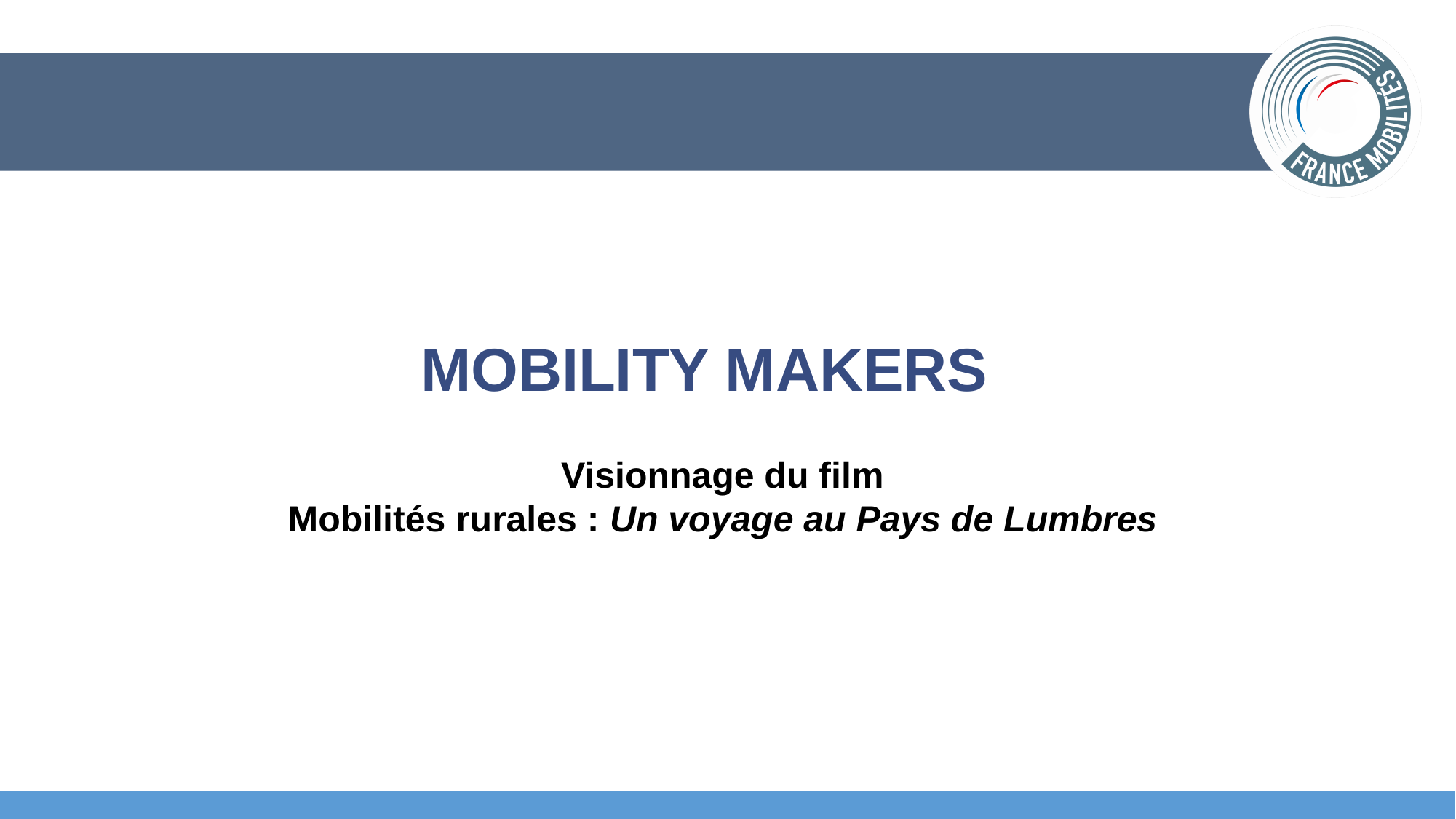

MOBILITY MAKERS
Visionnage du film
Mobilités rurales : Un voyage au Pays de Lumbres